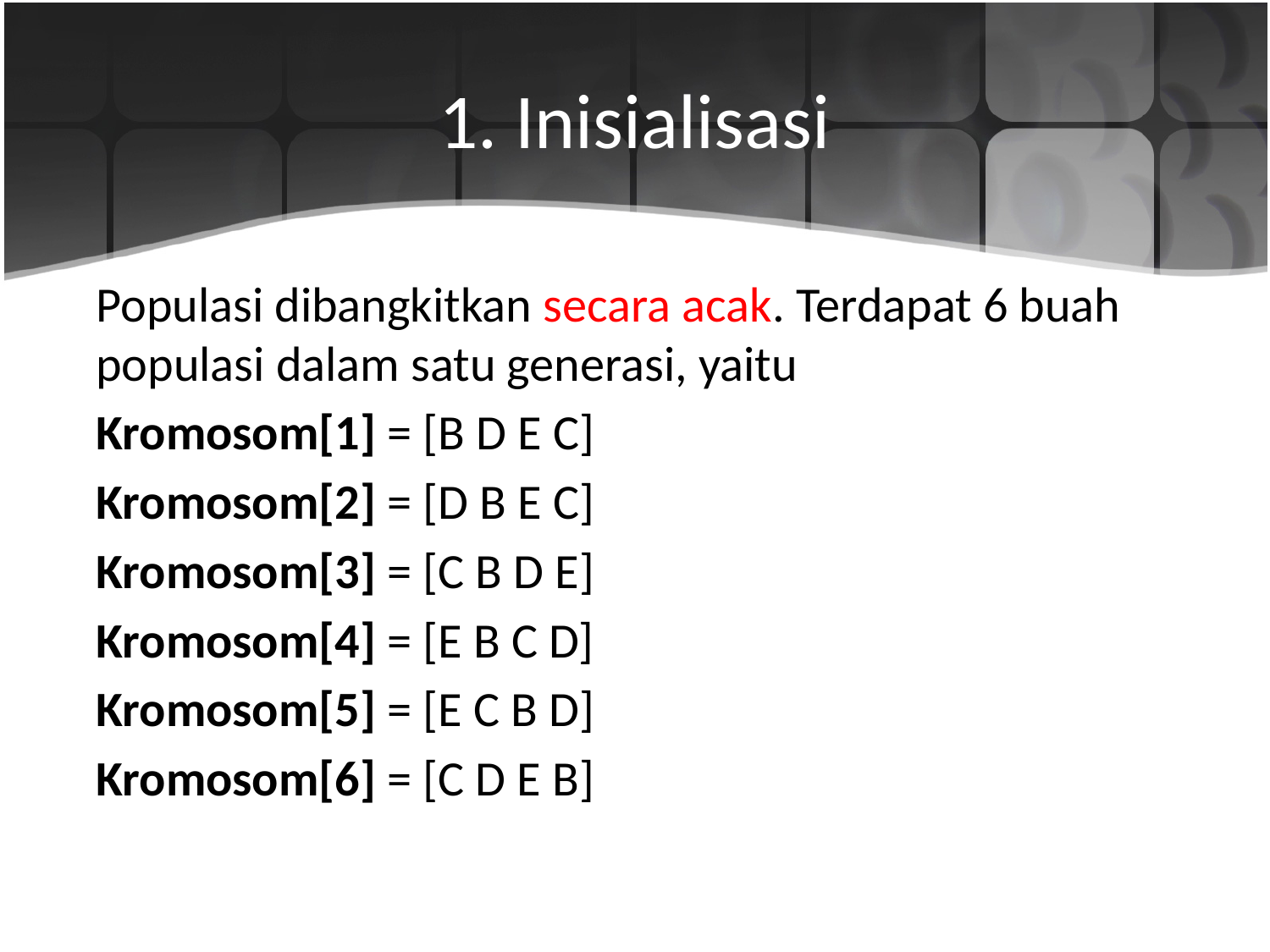

# 1. Inisialisasi
Populasi dibangkitkan secara acak. Terdapat 6 buah populasi dalam satu generasi, yaitu
Kromosom[1] = [B D E C]
Kromosom[2] = [D B E C]
Kromosom[3] = [C B D E]
Kromosom[4] = [E B C D]
Kromosom[5] = [E C B D]
Kromosom[6] = [C D E B]